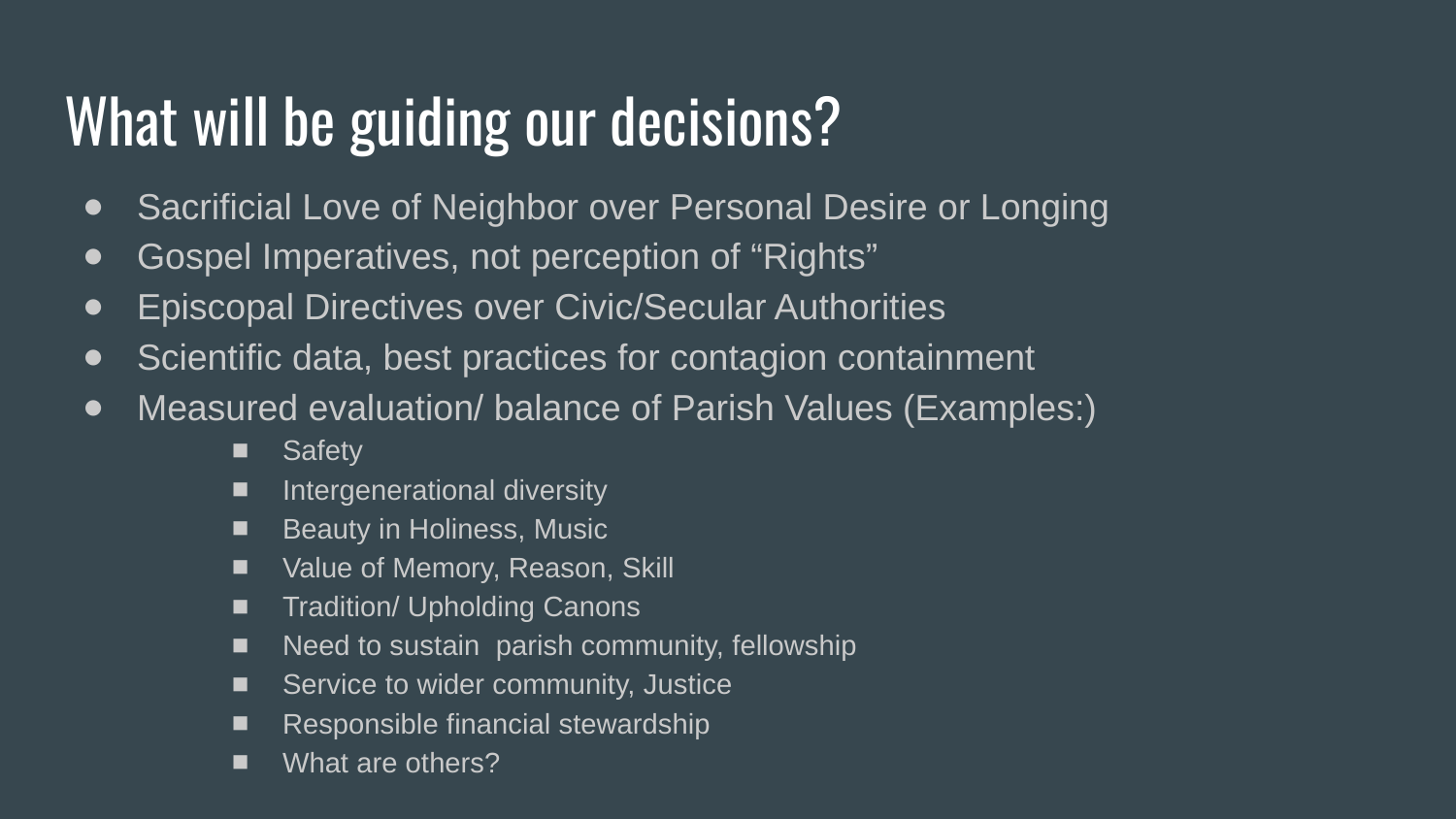

# What will be guiding our decisions?
Sacrificial Love of Neighbor over Personal Desire or Longing
Gospel Imperatives, not perception of “Rights”
Episcopal Directives over Civic/Secular Authorities
Scientific data, best practices for contagion containment
Measured evaluation/ balance of Parish Values (Examples:)
Safety
Intergenerational diversity
Beauty in Holiness, Music
Value of Memory, Reason, Skill
Tradition/ Upholding Canons
Need to sustain  parish community, fellowship
Service to wider community, Justice
Responsible financial stewardship
What are others?